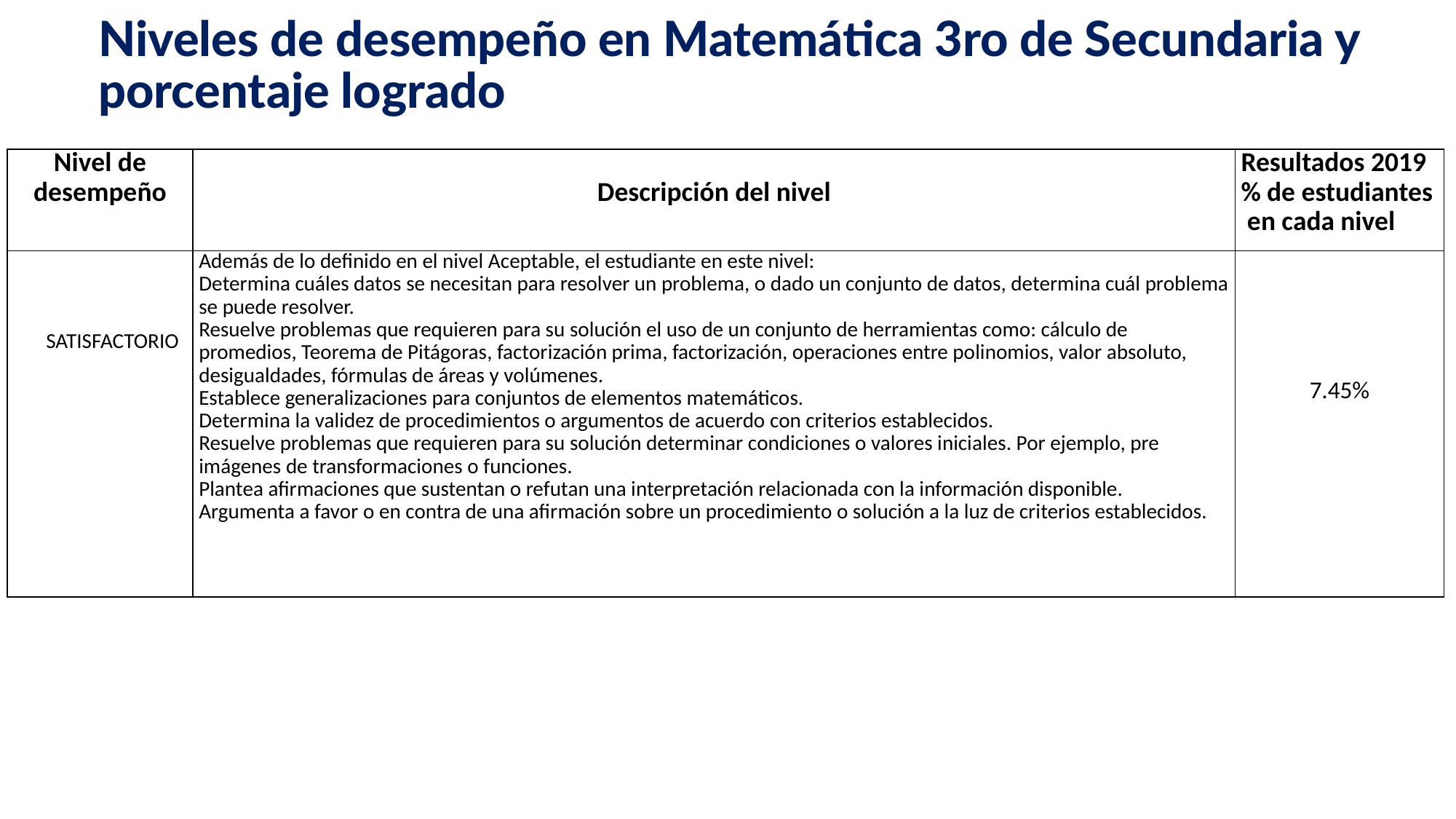

# Niveles de desempeño en Matemática 3ro de Secundaria y porcentaje logrado
| Nivel de desempeño | Descripción del nivel | Resultados 2019 % de estudiantes en cada nivel |
| --- | --- | --- |
| SATISFACTORIO | Además de lo definido en el nivel Aceptable, el estudiante en este nivel: Determina cuáles datos se necesitan para resolver un problema, o dado un conjunto de datos, determina cuál problema se puede resolver. Resuelve problemas que requieren para su solución el uso de un conjunto de herramientas como: cálculo de promedios, Teorema de Pitágoras, factorización prima, factorización, operaciones entre polinomios, valor absoluto, desigualdades, fórmulas de áreas y volúmenes. Establece generalizaciones para conjuntos de elementos matemáticos. Determina la validez de procedimientos o argumentos de acuerdo con criterios establecidos. Resuelve problemas que requieren para su solución determinar condiciones o valores iniciales. Por ejemplo, pre imágenes de transformaciones o funciones. Plantea afirmaciones que sustentan o refutan una interpretación relacionada con la información disponible. Argumenta a favor o en contra de una afirmación sobre un procedimiento o solución a la luz de criterios establecidos. | 7.45% |